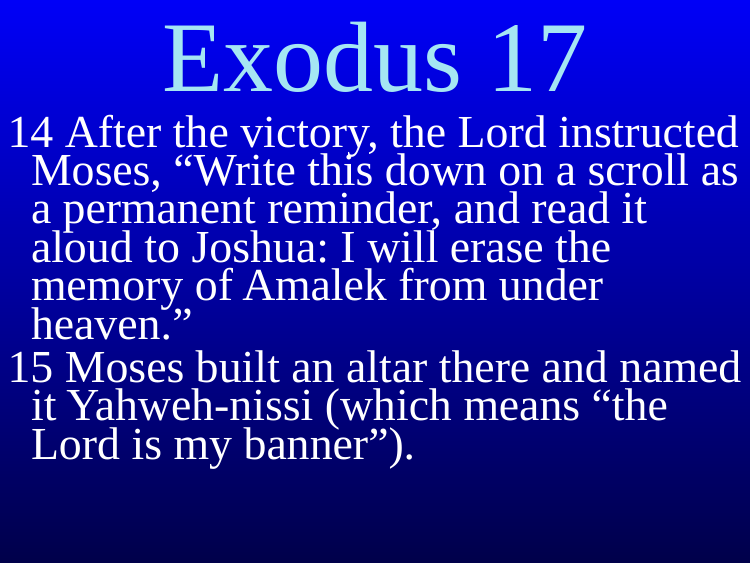

Exodus 17
14 After the victory, the Lord instructed Moses, “Write this down on a scroll as a permanent reminder, and read it aloud to Joshua: I will erase the memory of Amalek from under heaven.”
15 Moses built an altar there and named it Yahweh-nissi (which means “the Lord is my banner”).